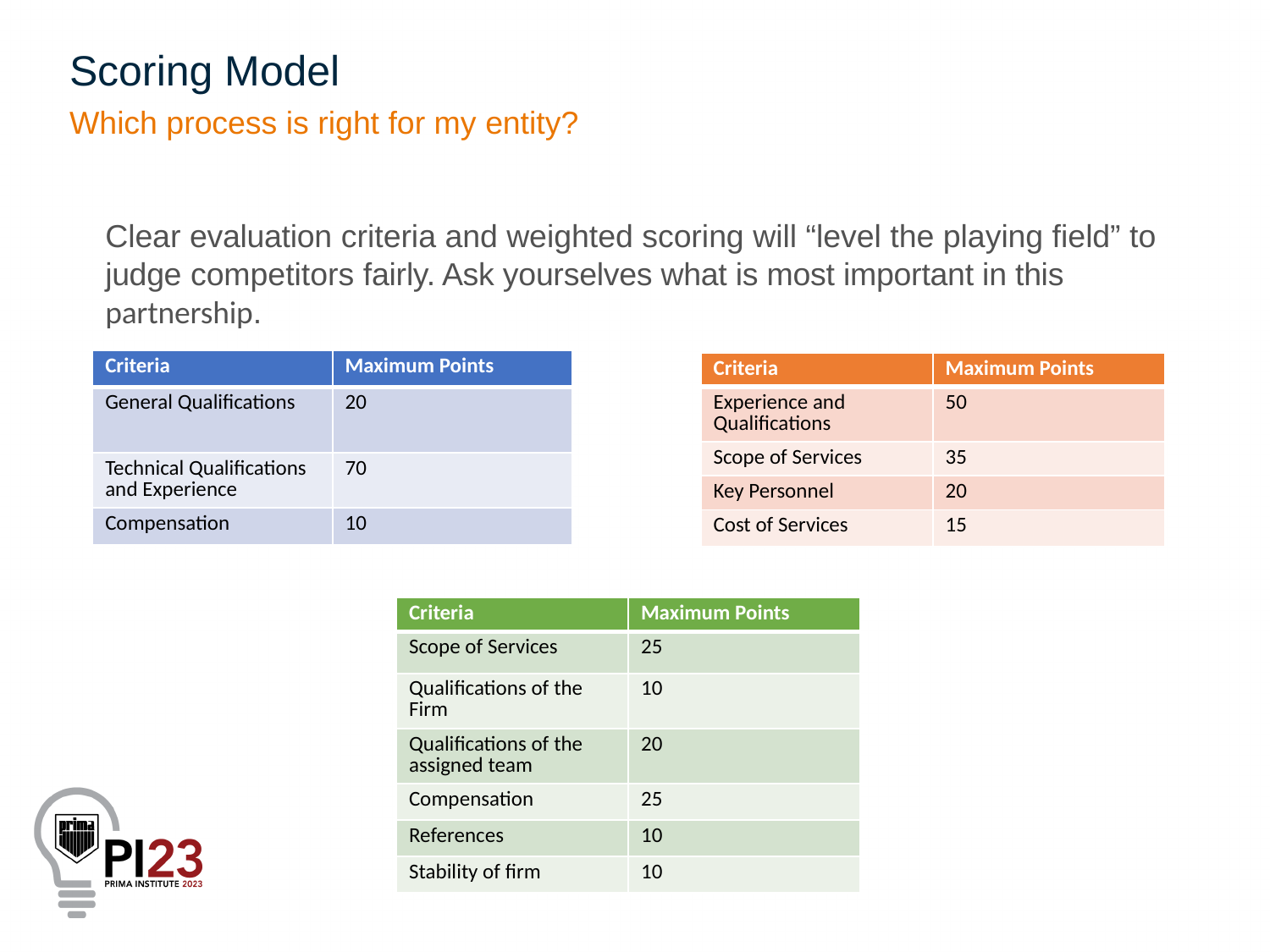

Scoring Model
Which process is right for my entity?

Clear evaluation criteria and weighted scoring will “level the playing field” to judge competitors fairly. Ask yourselves what is most important in this partnership.

| Criteria | Maximum Points |
| --- | --- |
| General Qualifications | 20 |
| Technical Qualifications and Experience | 70 |
| Compensation | 10 |
| Criteria | Maximum Points |
| --- | --- |
| Experience and Qualifications | 50 |
| Scope of Services | 35 |
| Key Personnel | 20 |
| Cost of Services | 15 |
| Criteria | Maximum Points |
| --- | --- |
| Scope of Services | 25 |
| Qualifications of the Firm | 10 |
| Qualifications of the assigned team | 20 |
| Compensation | 25 |
| References | 10 |
| Stability of firm | 10 |